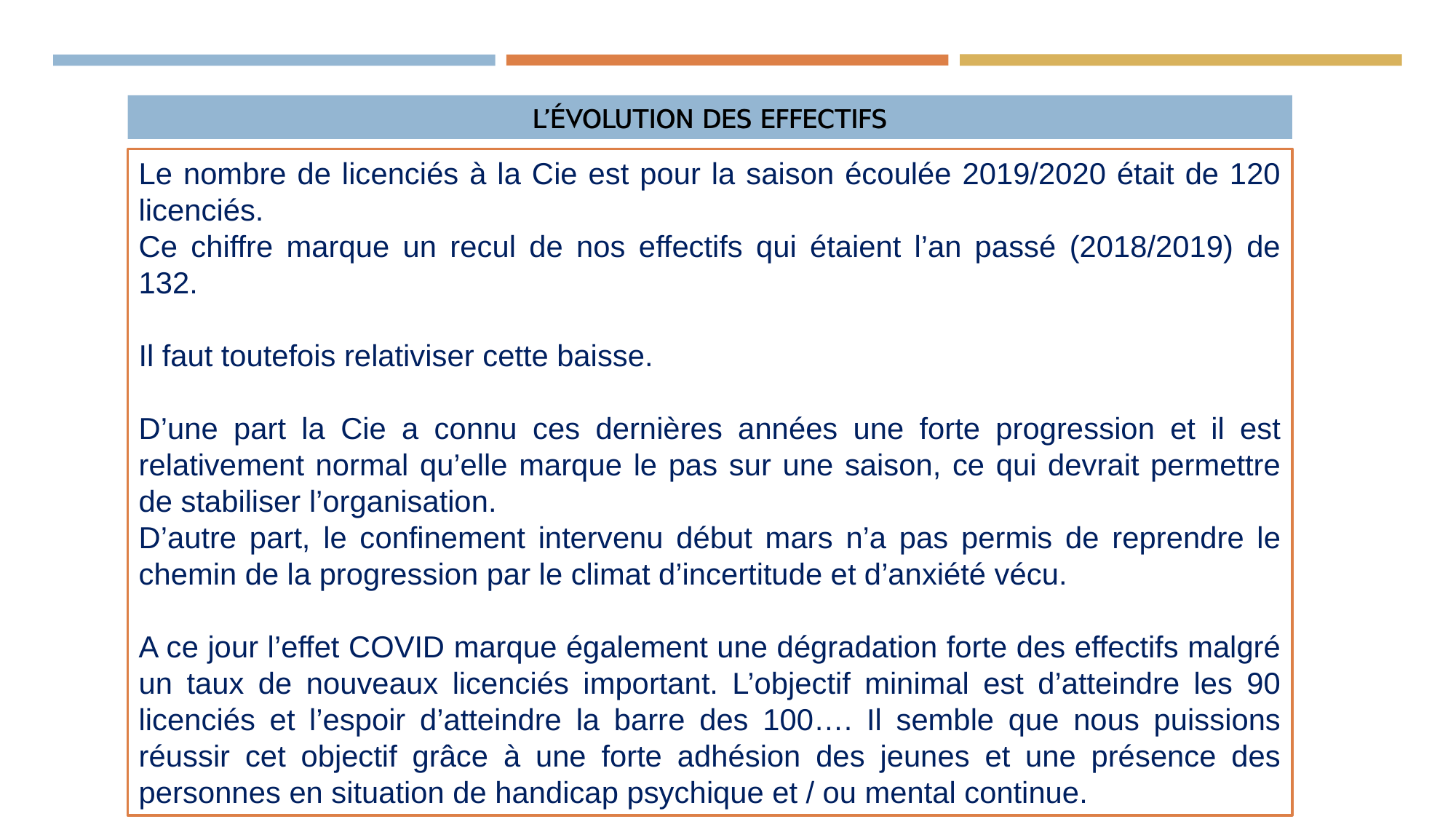

L’ÉVOLUTION DES EFFECTIFS
Le nombre de licenciés à la Cie est pour la saison écoulée 2019/2020 était de 120 licenciés.
Ce chiffre marque un recul de nos effectifs qui étaient l’an passé (2018/2019) de 132.

Il faut toutefois relativiser cette baisse.

D’une part la Cie a connu ces dernières années une forte progression et il est relativement normal qu’elle marque le pas sur une saison, ce qui devrait permettre de stabiliser l’organisation.
D’autre part, le confinement intervenu début mars n’a pas permis de reprendre le chemin de la progression par le climat d’incertitude et d’anxiété vécu.

A ce jour l’effet COVID marque également une dégradation forte des effectifs malgré un taux de nouveaux licenciés important. L’objectif minimal est d’atteindre les 90 licenciés et l’espoir d’atteindre la barre des 100…. Il semble que nous puissions réussir cet objectif grâce à une forte adhésion des jeunes et une présence des personnes en situation de handicap psychique et / ou mental continue.